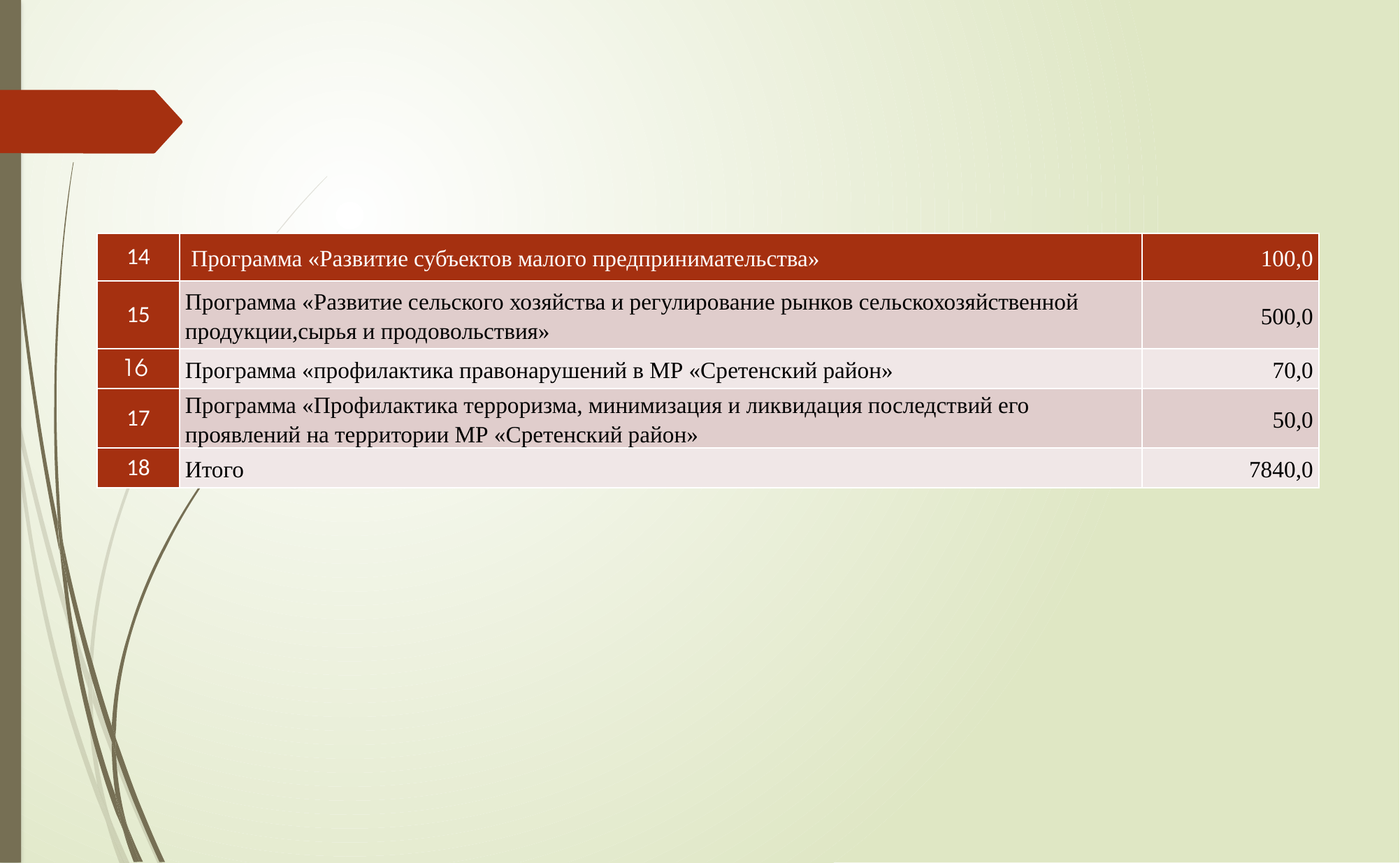

| 14 | Программа «Развитие субъектов малого предпринимательства» | 100,0 |
| --- | --- | --- |
| 15 | Программа «Развитие сельского хозяйства и регулирование рынков сельскохозяйственной продукции,сырья и продовольствия» | 500,0 |
| 16 | Программа «профилактика правонарушений в МР «Сретенский район» | 70,0 |
| 17 | Программа «Профилактика терроризма, минимизация и ликвидация последствий его проявлений на территории МР «Сретенский район» | 50,0 |
| 18 | Итого | 7840,0 |